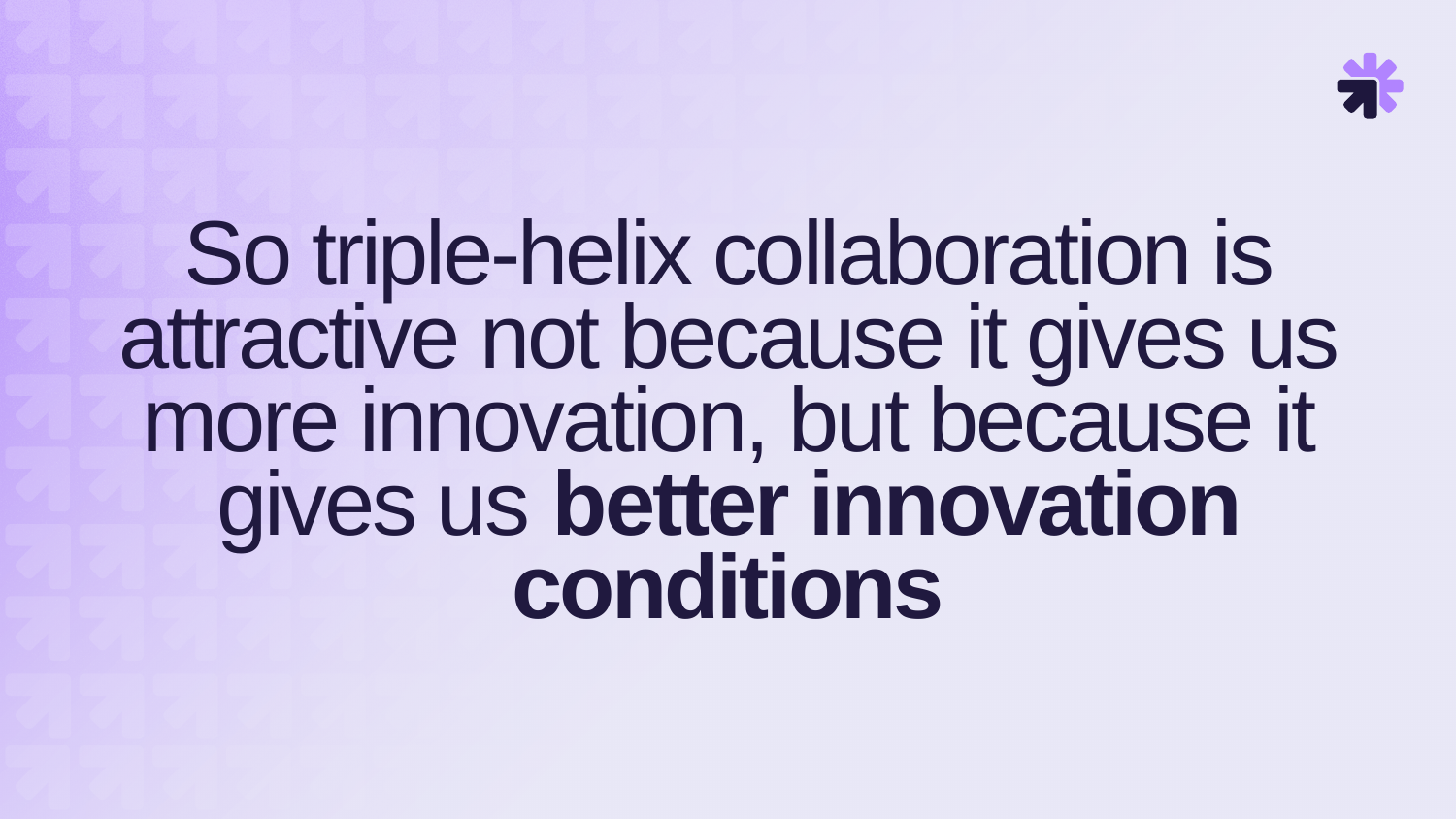

So triple-helix collaboration is attractive not because it gives us more innovation, but because it gives us better innovation conditions